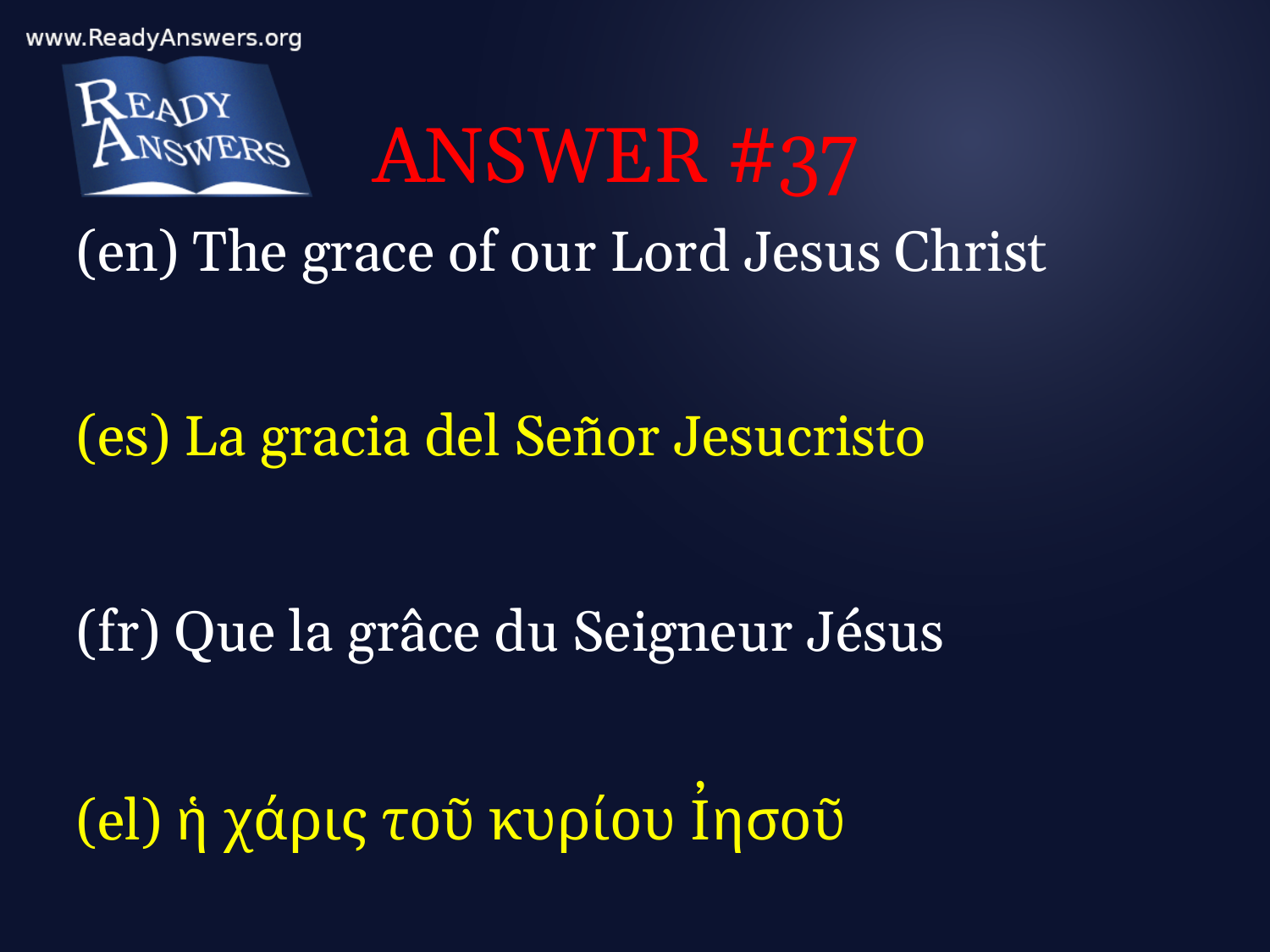

# ANSWER #37
(en) The grace of our Lord Jesus Christ
(es) La gracia del Señor Jesucristo
(fr) Que la grâce du Seigneur Jésus
(el) ἡ χάρις τοῦ κυρίου Ἰησοῦ